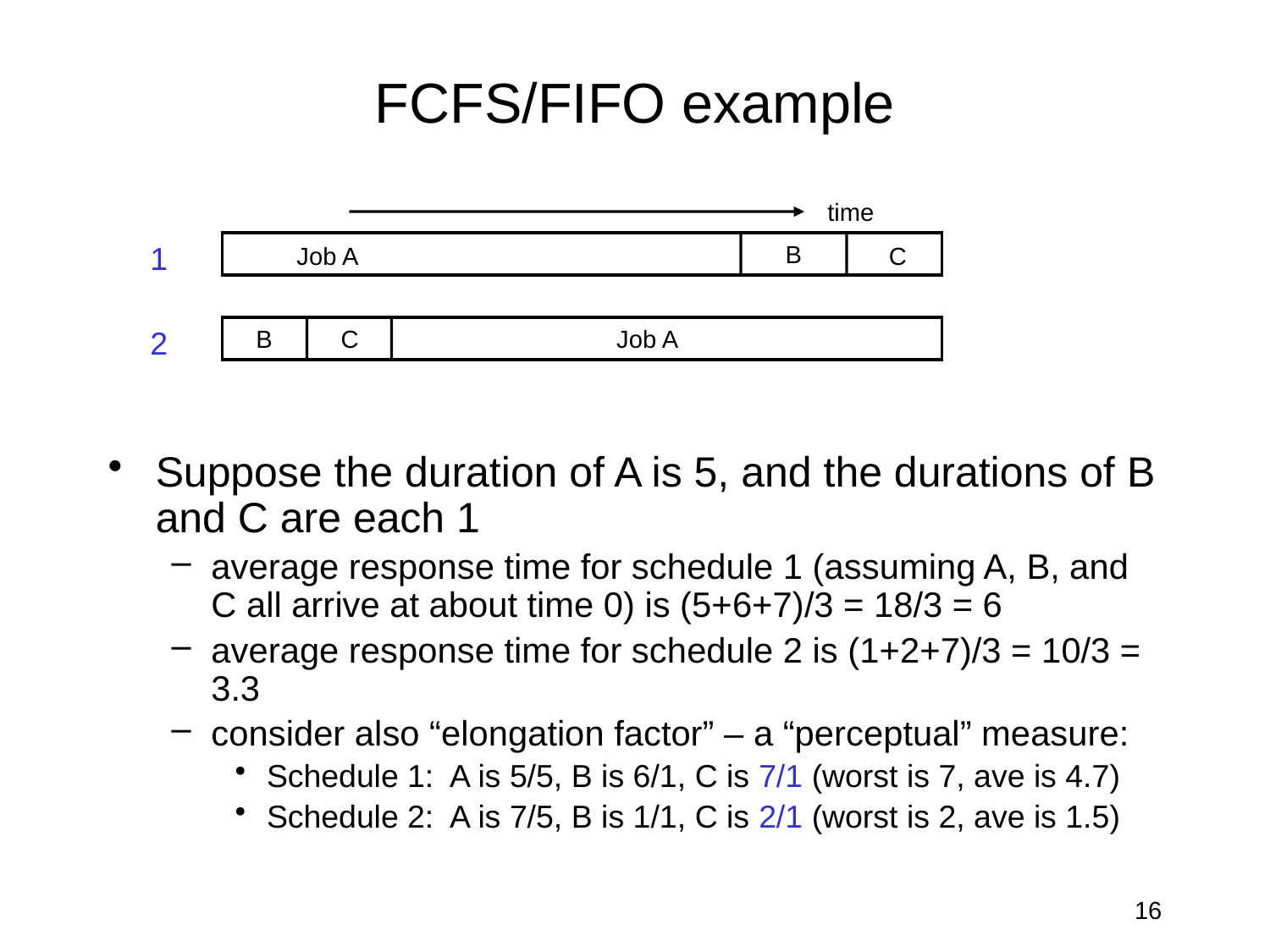

# FCFS/FIFO example
time

1

B

Job A
C
2

B

C

Job A
Suppose the duration of A is 5, and the durations of B and C are each 1
average response time for schedule 1 (assuming A, B, and C all arrive at about time 0) is (5+6+7)/3 = 18/3 = 6
average response time for schedule 2 is (1+2+7)/3 = 10/3 = 3.3
consider also “elongation factor” – a “perceptual” measure:
Schedule 1:  A is 5/5, B is 6/1, C is 7/1 (worst is 7, ave is 4.7)
Schedule 2:  A is 7/5, B is 1/1, C is 2/1 (worst is 2, ave is 1.5)

16